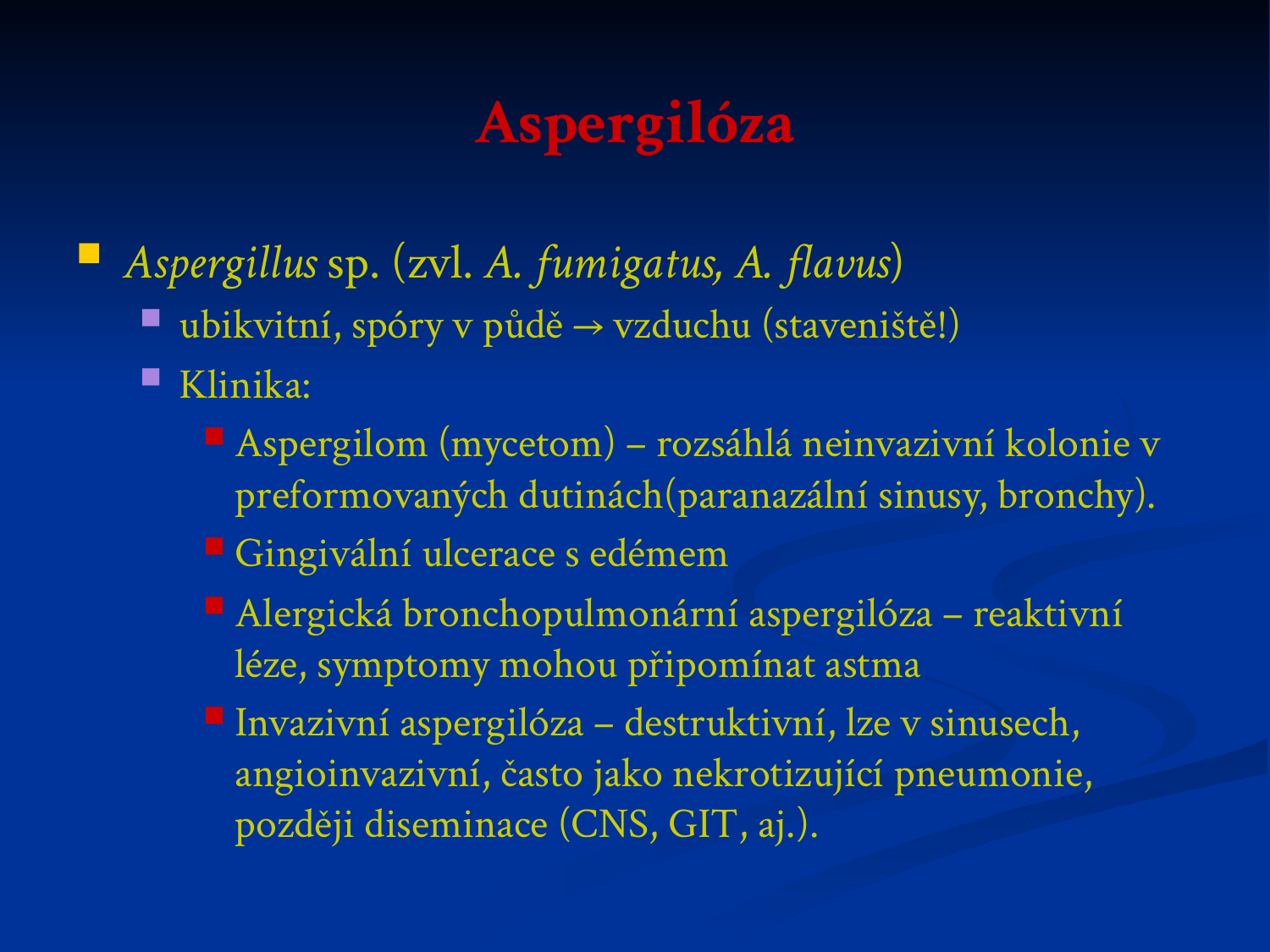

# Aspergilóza
Aspergillus sp. (zvl. A. fumigatus, A. flavus)
ubikvitní, spóry v půdě → vzduchu (staveniště!)
Klinika:
Aspergilom (mycetom) – rozsáhlá neinvazivní kolonie v preformovaných dutinách(paranazální sinusy, bronchy).
Gingivální ulcerace s edémem
Alergická bronchopulmonární aspergilóza – reaktivní léze, symptomy mohou připomínat astma
Invazivní aspergilóza – destruktivní, lze v sinusech, angioinvazivní, často jako nekrotizující pneumonie, později diseminace (CNS, GIT, aj.).